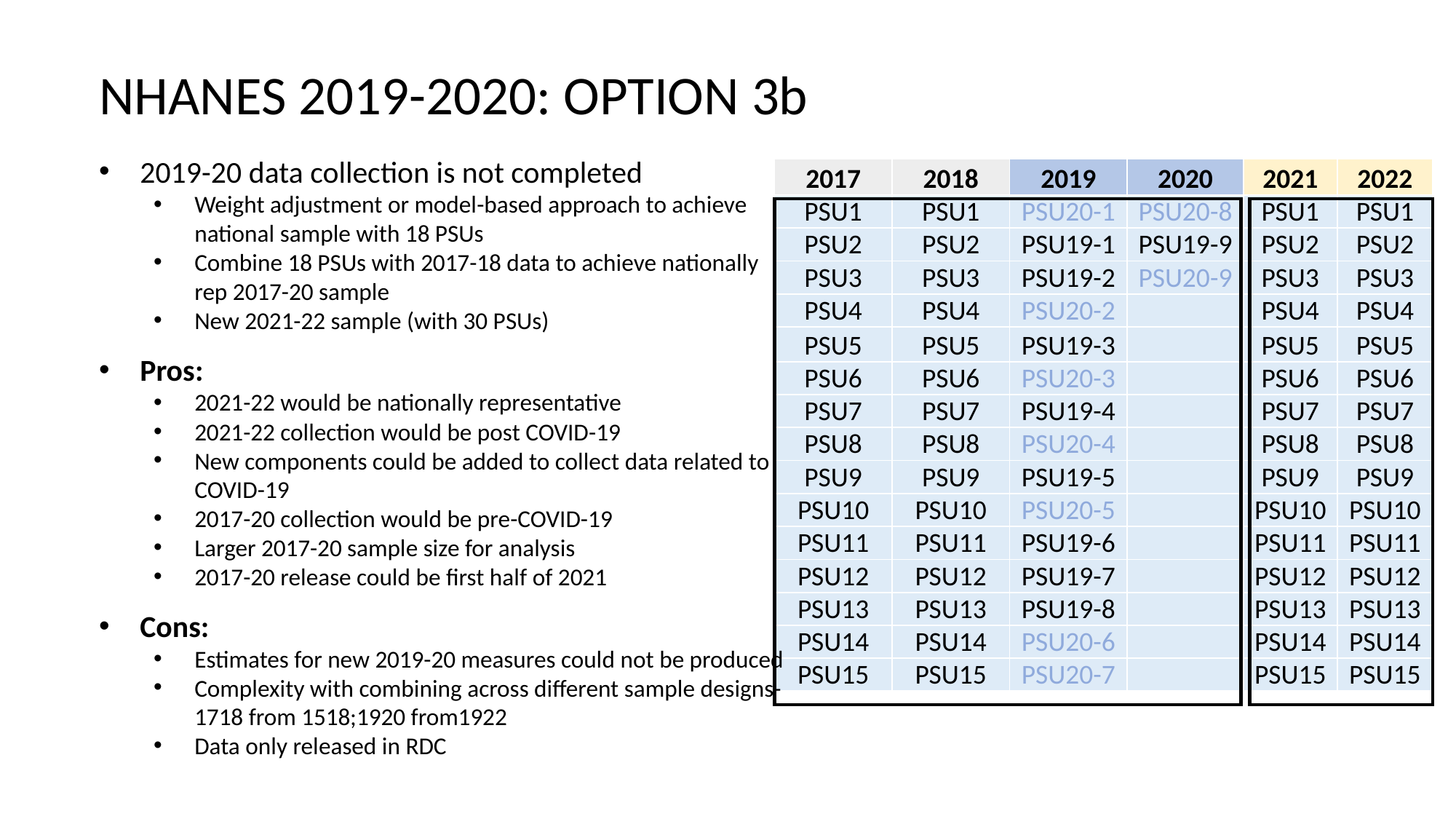

NHANES 2019-2020: OPTION 3b
2019-20 data collection is not completed
Weight adjustment or model-based approach to achieve national sample with 18 PSUs
Combine 18 PSUs with 2017-18 data to achieve nationally rep 2017-20 sample
New 2021-22 sample (with 30 PSUs)

Pros:
2021-22 would be nationally representative
2021-22 collection would be post COVID-19
New components could be added to collect data related to COVID-19
2017-20 collection would be pre-COVID-19
Larger 2017-20 sample size for analysis
2017-20 release could be first half of 2021

Cons:
Estimates for new 2019-20 measures could not be produced
Complexity with combining across different sample designs-1718 from 1518;1920 from1922
Data only released in RDC
| 2017 | 2018 | 2019 | 2020 | 2021 | 2022 |
| --- | --- | --- | --- | --- | --- |
| PSU1 | PSU1 | PSU20-1 | PSU20-8 | PSU1 | PSU1 |
| PSU2 | PSU2 | PSU19-1 | PSU19-9 | PSU2 | PSU2 |
| PSU3 | PSU3 | PSU19-2 | PSU20-9 | PSU3 | PSU3 |
| PSU4 | PSU4 | PSU20-2 |  | PSU4 | PSU4 |
| PSU5 | PSU5 | PSU19-3 |  | PSU5 | PSU5 |
| PSU6 | PSU6 | PSU20-3 |  | PSU6 | PSU6 |
| PSU7 | PSU7 | PSU19-4 |  | PSU7 | PSU7 |
| PSU8 | PSU8 | PSU20-4 |  | PSU8 | PSU8 |
| PSU9 | PSU9 | PSU19-5 |  | PSU9 | PSU9 |
| PSU10 | PSU10 | PSU20-5 |  | PSU10 | PSU10 |
| PSU11 | PSU11 | PSU19-6 |  | PSU11 | PSU11 |
| PSU12 | PSU12 | PSU19-7 |  | PSU12 | PSU12 |
| PSU13 | PSU13 | PSU19-8 |  | PSU13 | PSU13 |
| PSU14 | PSU14 | PSU20-6 |  | PSU14 | PSU14 |
| PSU15 | PSU15 | PSU20-7 |  | PSU15 | PSU15 |